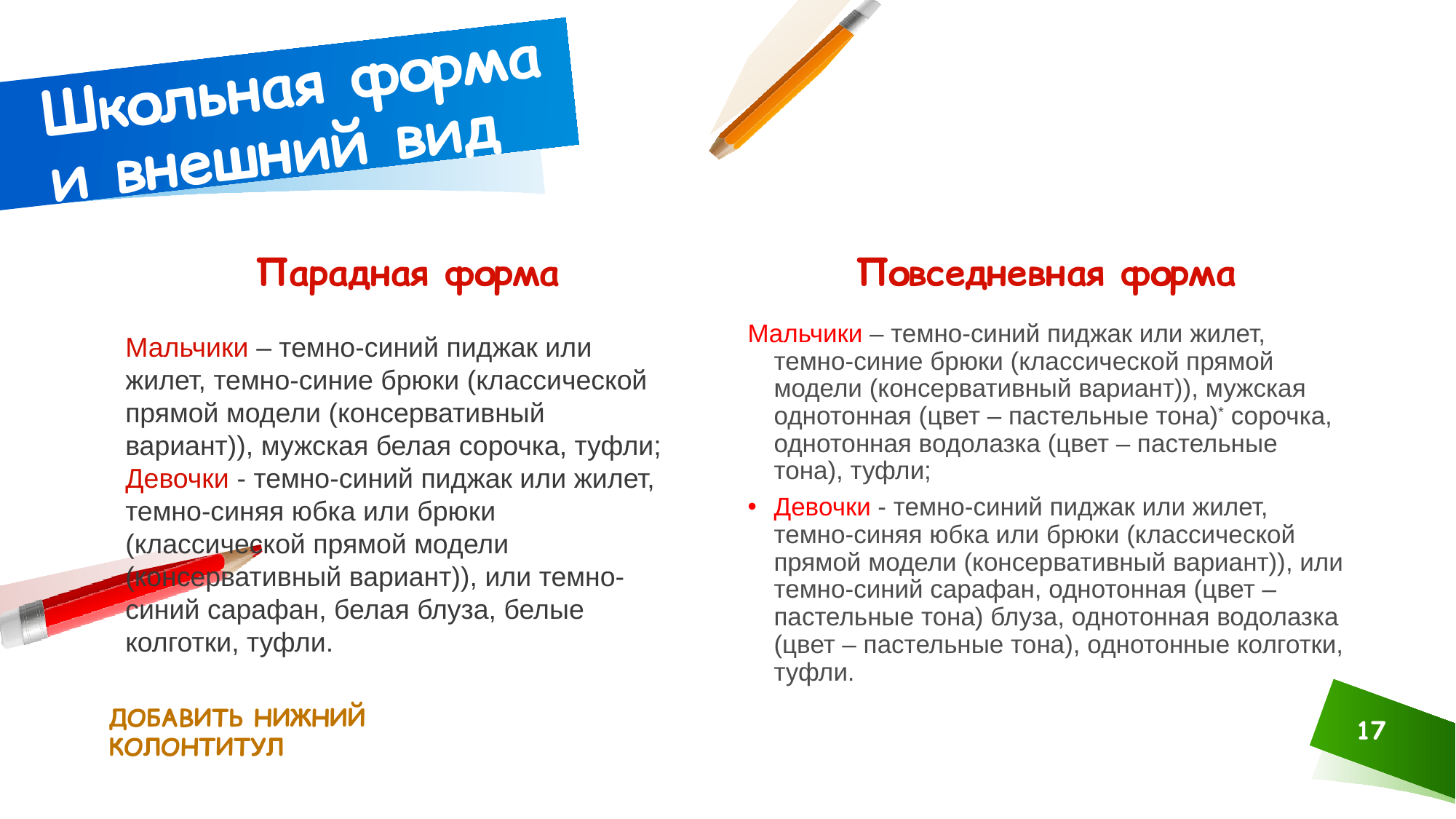

# Школьная форма и внешний вид
Парадная форма
Повседневная форма

Мальчики – темно-синий пиджак или жилет, темно-синие брюки (классической прямой модели (консервативный вариант)), мужская однотонная (цвет – пастельные тона)* сорочка, однотонная водолазка (цвет – пастельные тона), туфли;
Девочки - темно-синий пиджак или жилет, темно-синяя юбка или брюки (классической прямой модели (консервативный вариант)), или темно-синий сарафан, однотонная (цвет – пастельные тона) блуза, однотонная водолазка (цвет – пастельные тона), однотонные колготки, туфли.

Мальчики – темно-синий пиджак или жилет, темно-синие брюки (классической прямой модели (консервативный вариант)), мужская белая сорочка, туфли;
Девочки - темно-синий пиджак или жилет, темно-синяя юбка или брюки (классической прямой модели (консервативный вариант)), или темно-синий сарафан, белая блуза, белые колготки, туфли.
ДОБАВИТЬ НИЖНИЙ КОЛОНТИТУЛ
17